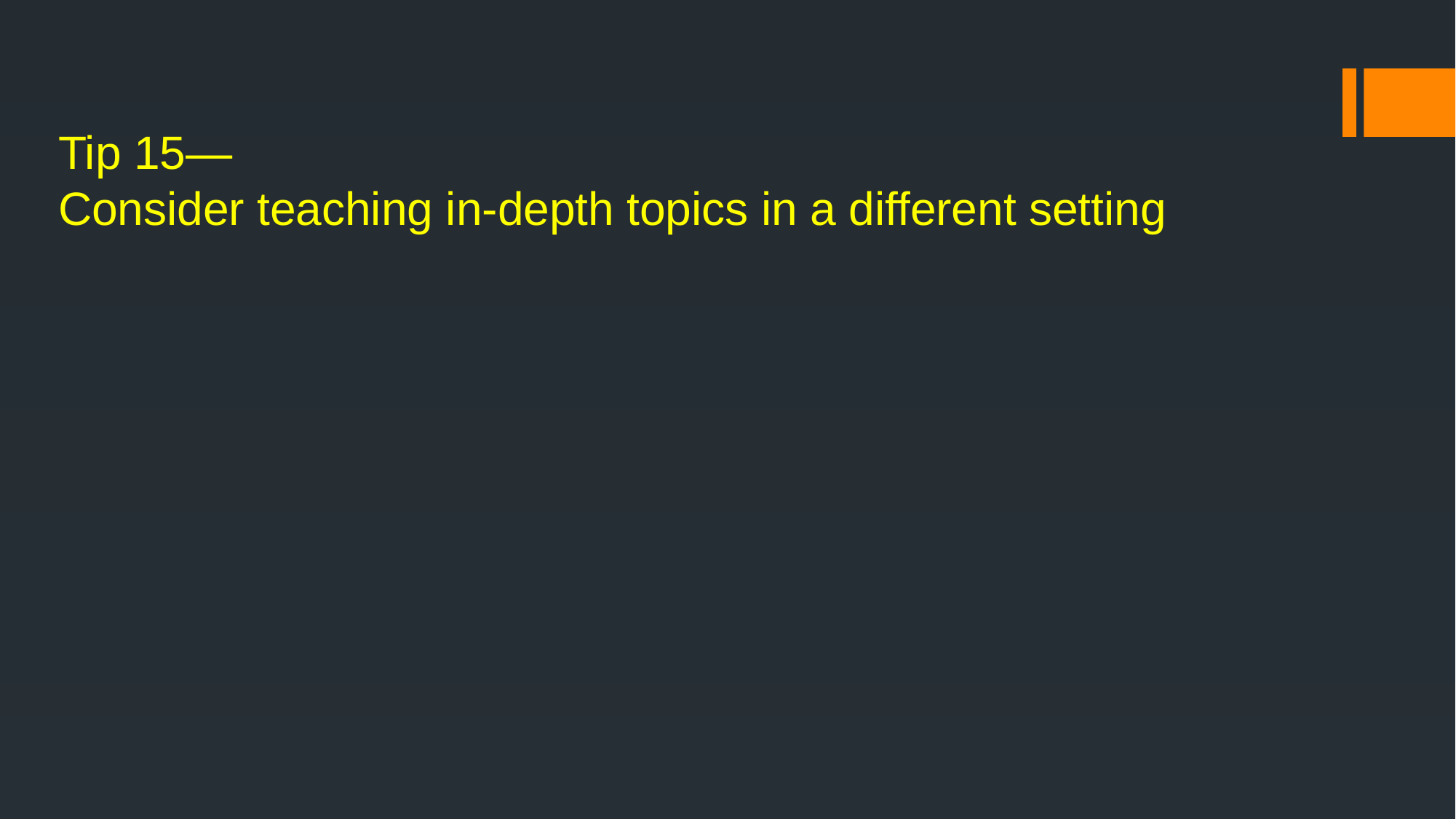

# Tip 15— Consider teaching in-depth topics in a different setting